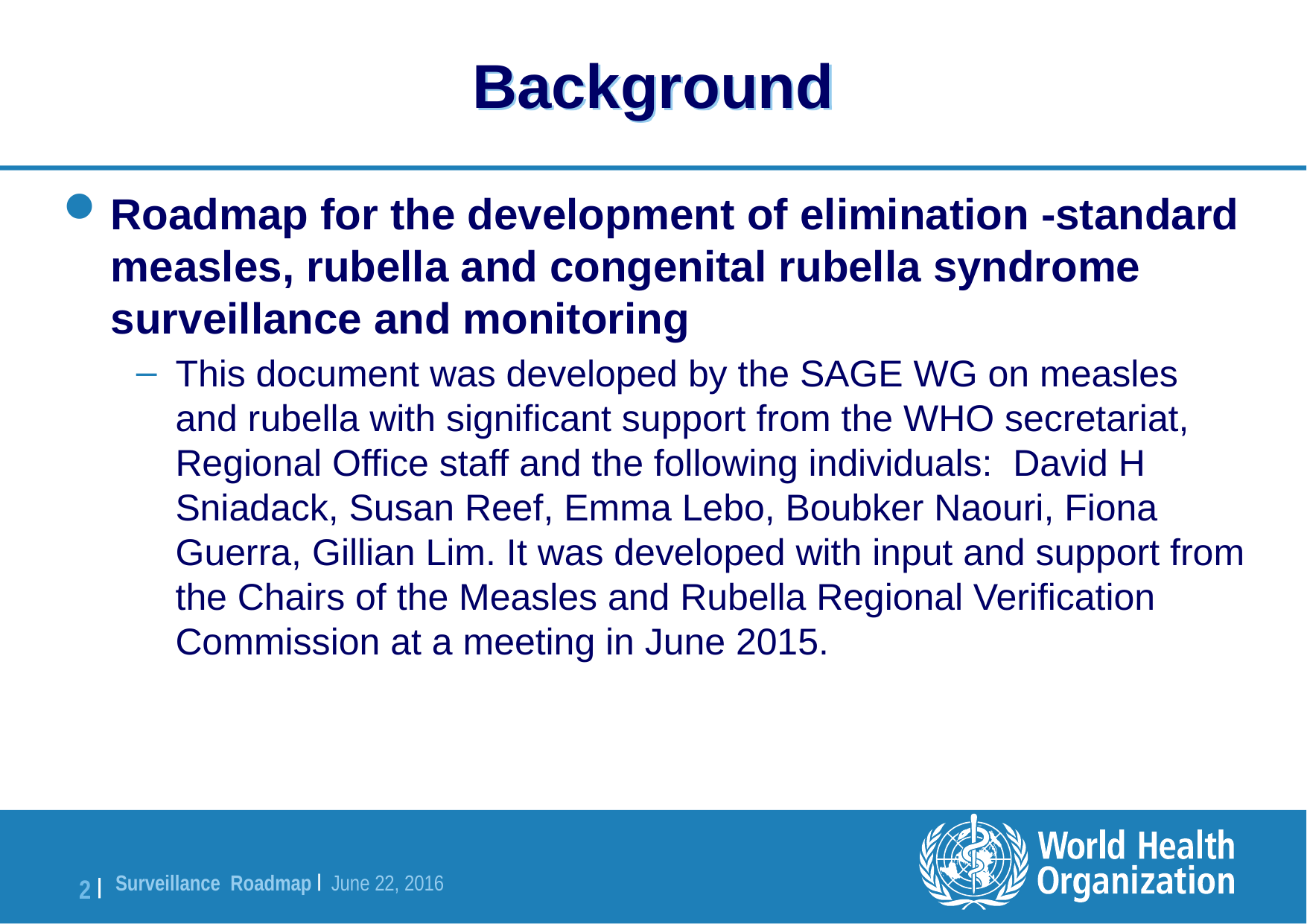

# Background
Roadmap for the development of elimination -standard measles, rubella and congenital rubella syndrome surveillance and monitoring
This document was developed by the SAGE WG on measles and rubella with significant support from the WHO secretariat, Regional Office staff and the following individuals:  David H Sniadack, Susan Reef, Emma Lebo, Boubker Naouri, Fiona Guerra, Gillian Lim. It was developed with input and support from the Chairs of the Measles and Rubella Regional Verification Commission at a meeting in June 2015.